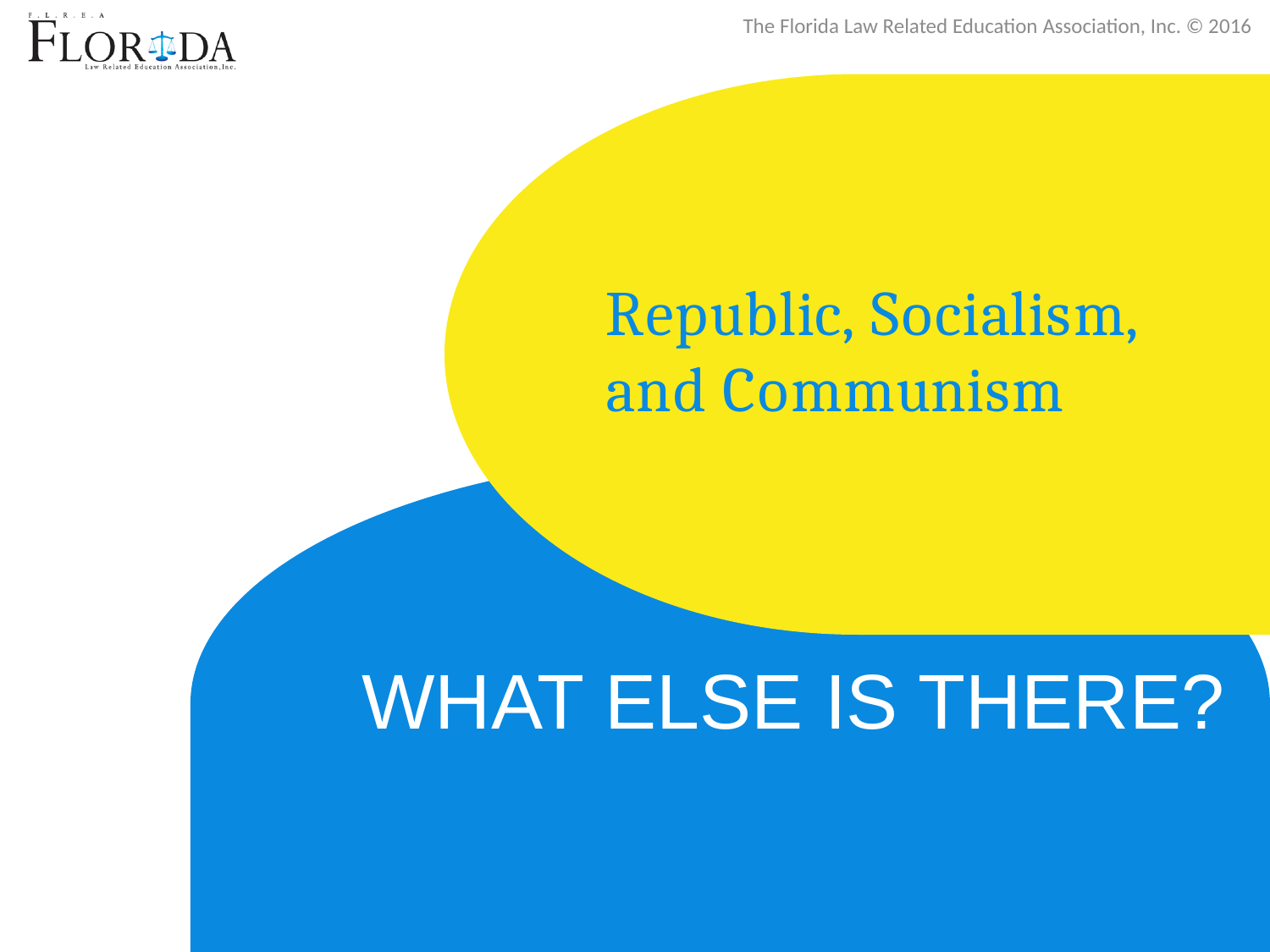

Republic, Socialism, and Communism
# What else is there?